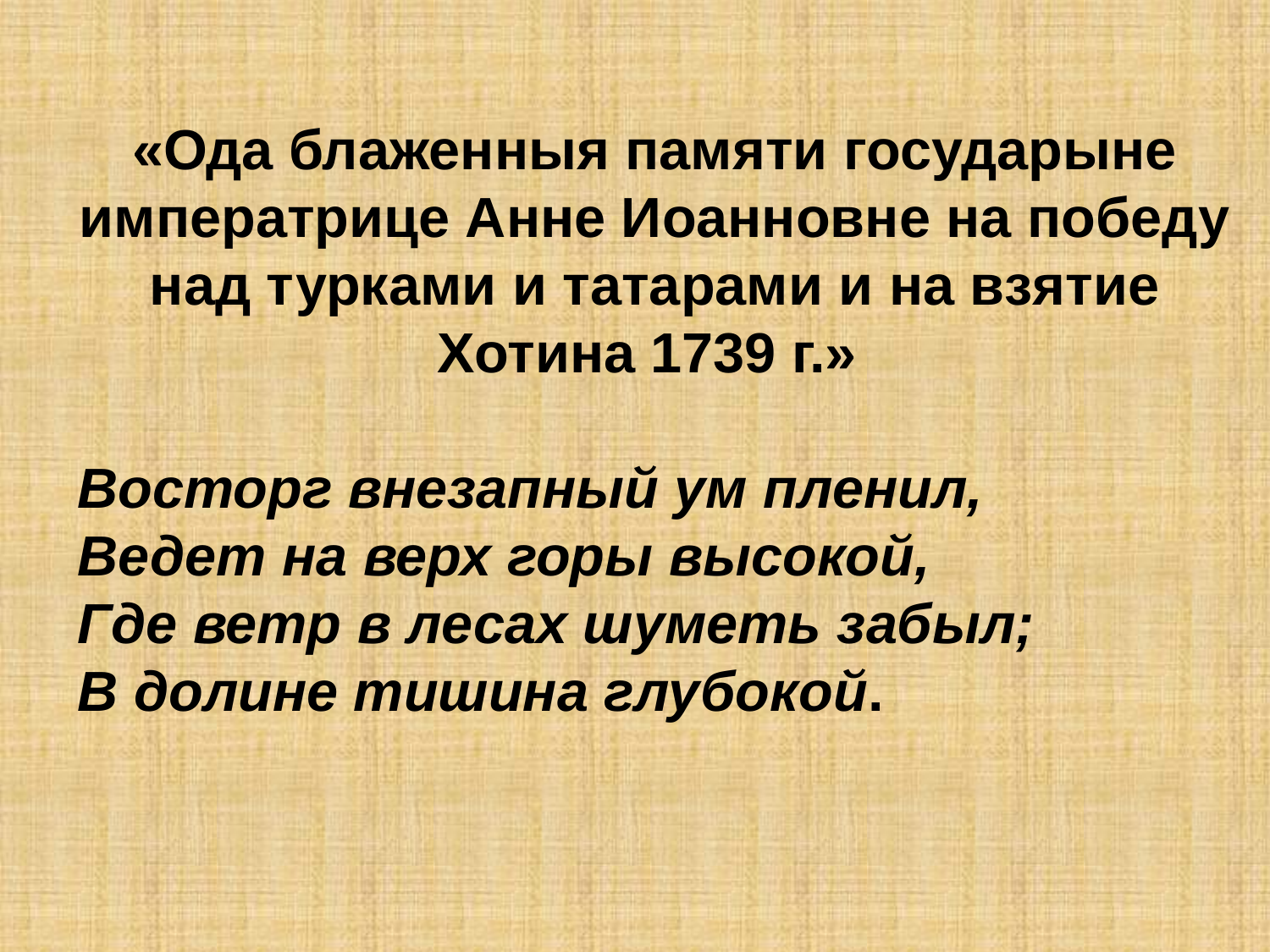

«Ода блаженныя памяти государыне императрице Анне Иоанновне на победу над турками и татарами и на взятие Хотина 1739 г.»

Восторг внезапный ум пленил,
Ведет на верх горы высокой,
Где ветр в лесах шуметь забыл;
В долине тишина глубокой.